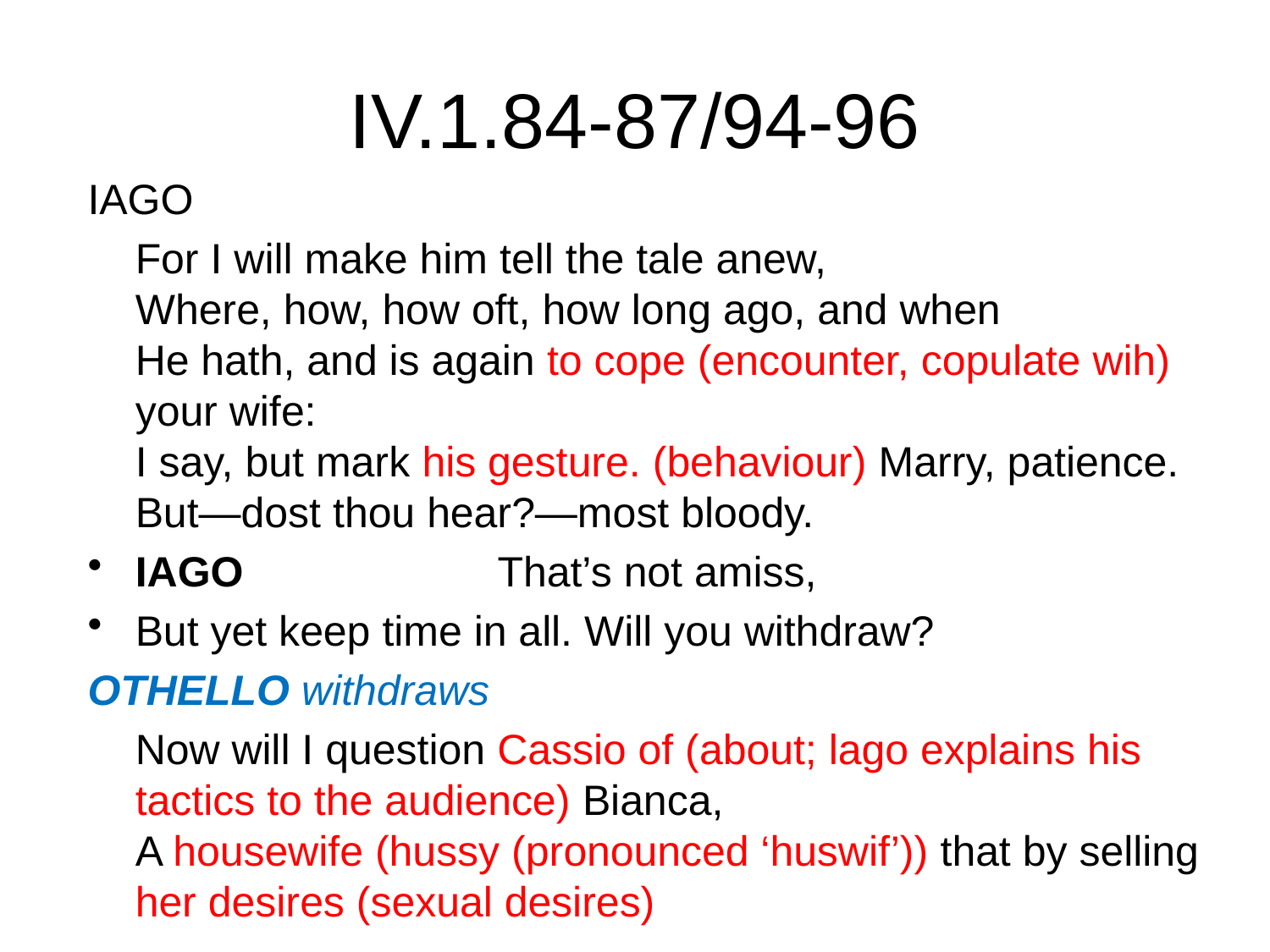

# IV.1.84-87/94-96
IAGO
	For I will make him tell the tale anew,
Where, how, how oft, how long ago, and when
He hath, and is again to cope (encounter, copulate wih) your wife:
I say, but mark his gesture. (behaviour) Marry, patience. But—dost thou hear?—most bloody.
IAGO      That’s not amiss,
But yet keep time in all. Will you withdraw?
OTHELLO withdraws
	Now will I question Cassio of (about; lago explains his tactics to the audience) Bianca,
A housewife (hussy (pronounced ‘huswif’)) that by selling her desires (sexual desires)